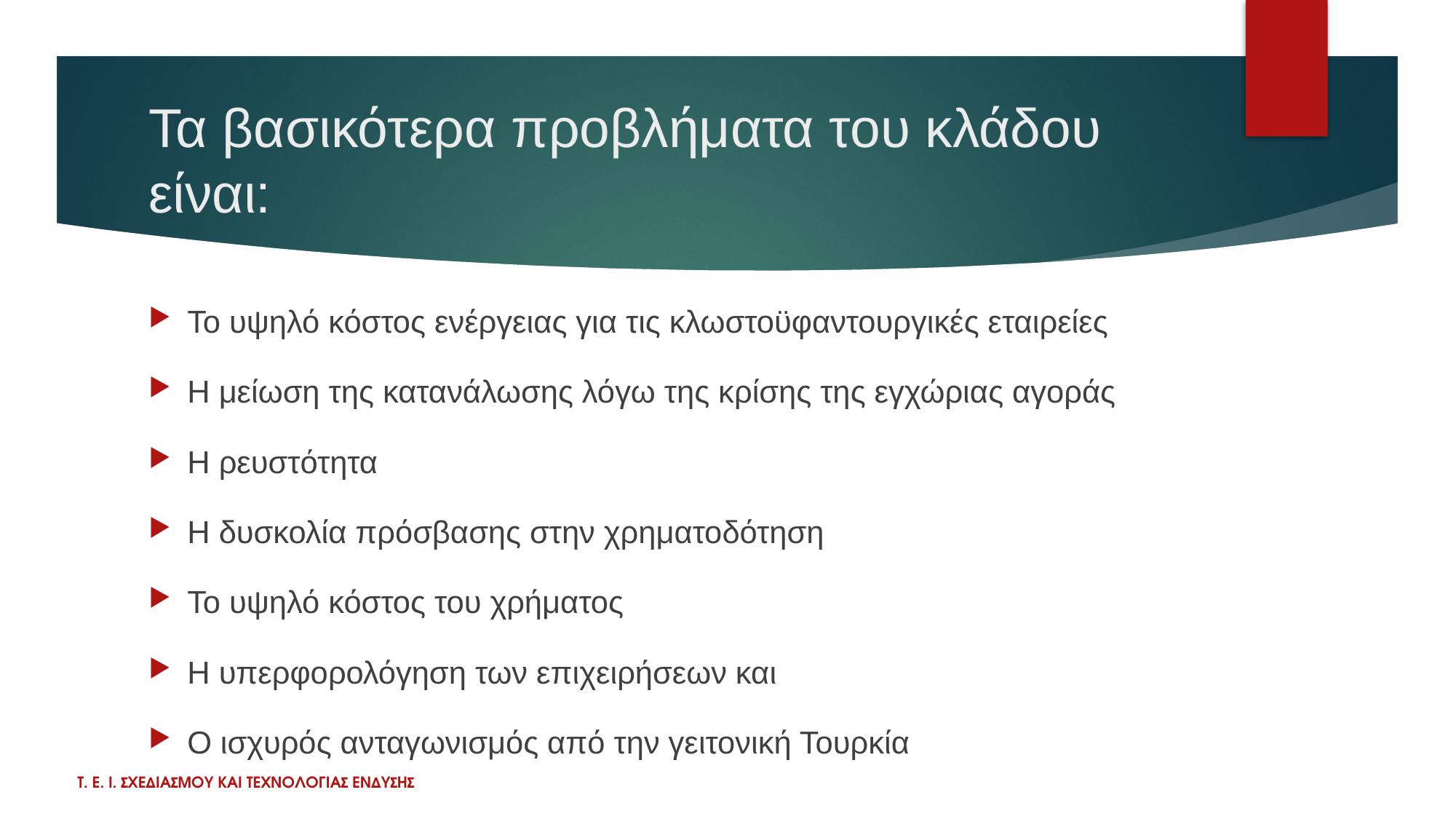

# Τα βασικότερα προβλήματα του κλάδου είναι:
Το υψηλό κόστος ενέργειας για τις κλωστοϋφαντουργικές εταιρείες
Η μείωση της κατανάλωσης λόγω της κρίσης της εγχώριας αγοράς
Η ρευστότητα
Η δυσκολία πρόσβασης στην χρηματοδότηση
Το υψηλό κόστος του χρήματος
Η υπερφορολόγηση των επιχειρήσεων και
Ο ισχυρός ανταγωνισμός από την γειτονική Τουρκία

Τ. Ε. Ι. ΣΧΕΔΙΑΣΜΟΥ ΚΑΙ ΤΕΧΝΟΛΟΓΙΑΣ ΕΝΔΥΣΗΣ